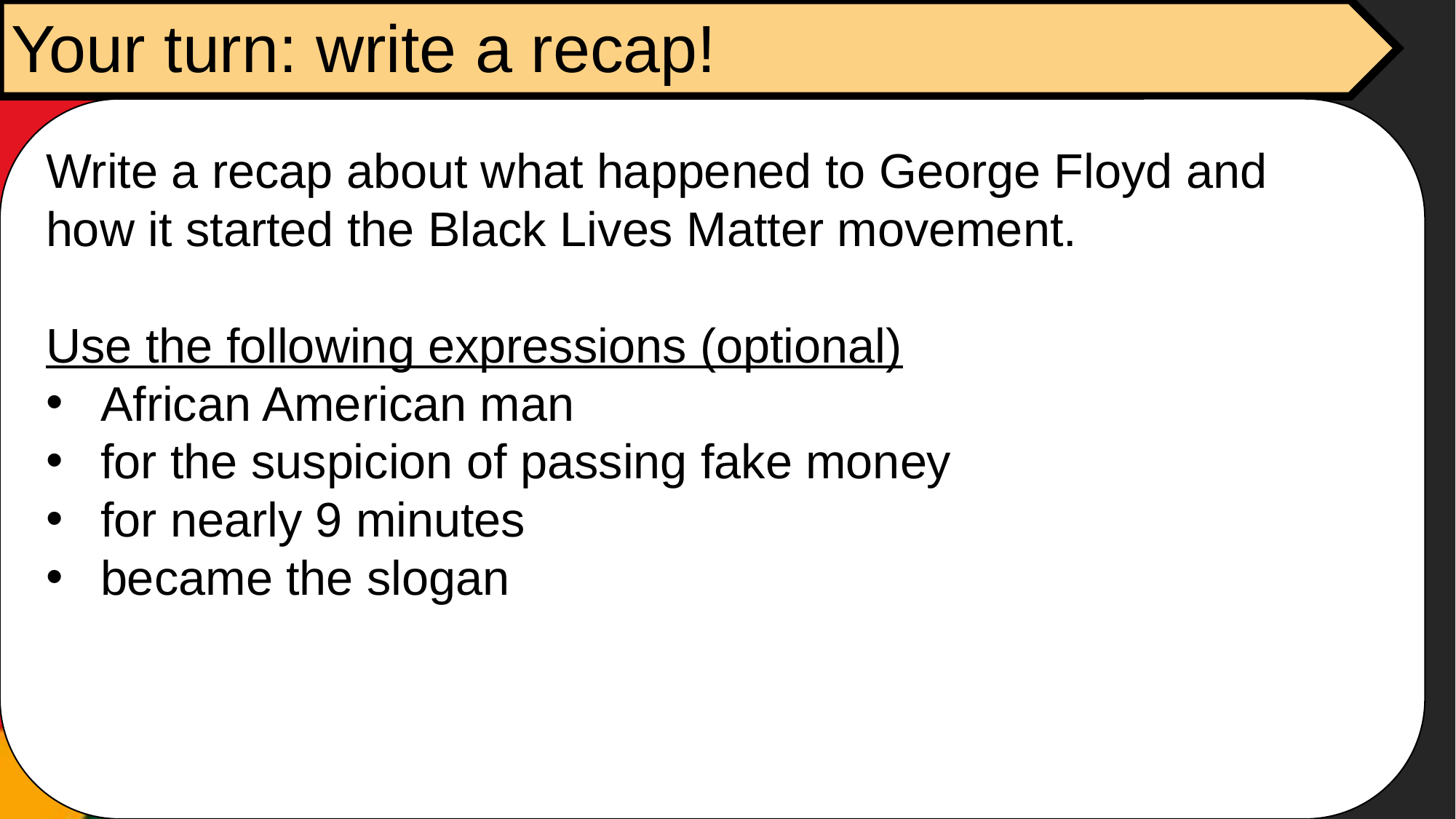

Your turn: write a recap!
Write a recap about what happened to George Floyd and
how it started the Black Lives Matter movement.

Use the following expressions (optional)
African American man
for the suspicion of passing fake money
for nearly 9 minutes
became the slogan